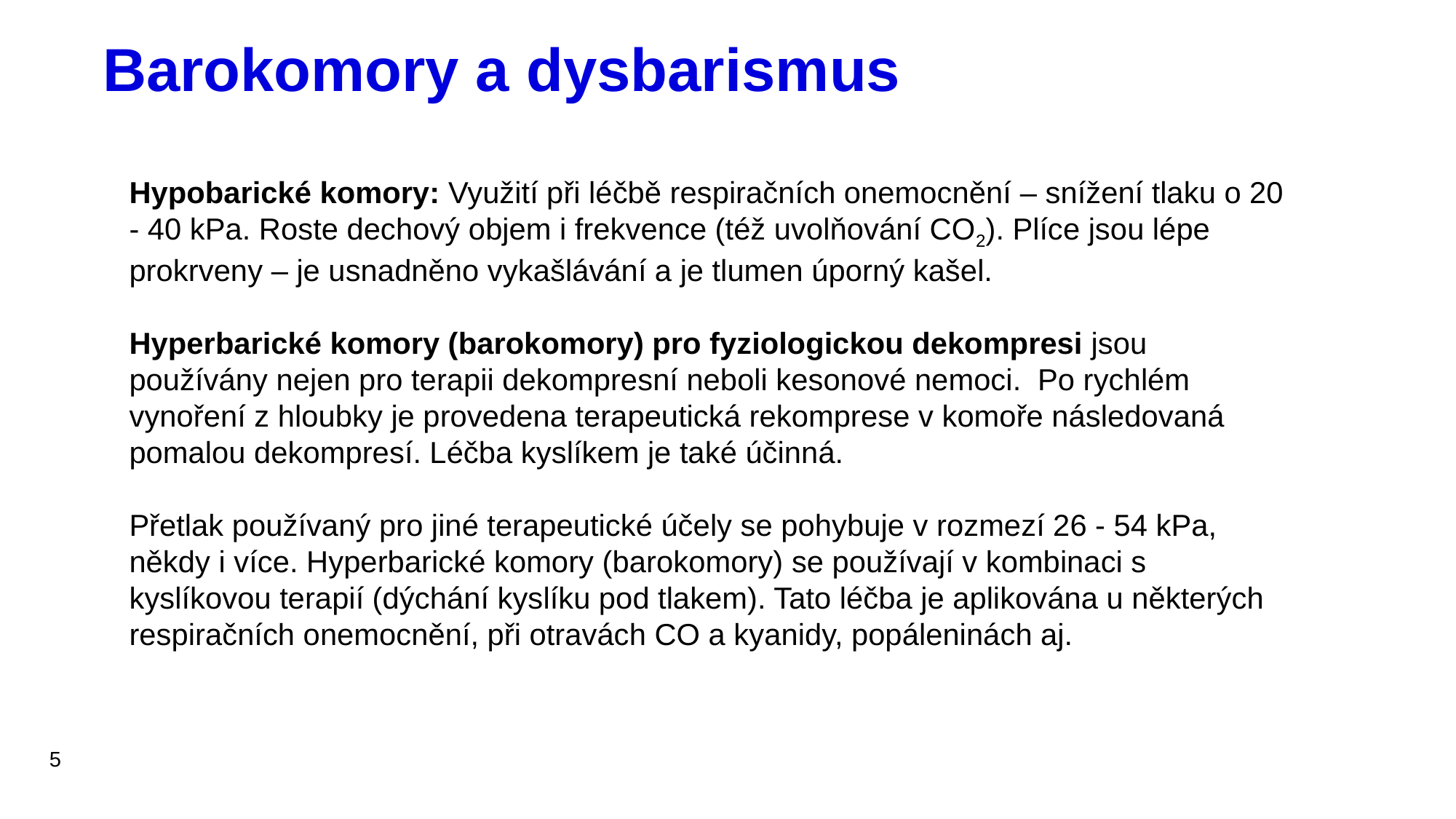

# Barokomory a dysbarismus
Hypobarické komory: Využití při léčbě respiračních onemocnění – snížení tlaku o 20 - 40 kPa. Roste dechový objem i frekvence (též uvolňování CO2). Plíce jsou lépe prokrveny – je usnadněno vykašlávání a je tlumen úporný kašel.

Hyperbarické komory (barokomory) pro fyziologickou dekompresi jsou používány nejen pro terapii dekompresní neboli kesonové nemoci.  Po rychlém vynoření z hloubky je provedena terapeutická rekomprese v komoře následovaná pomalou dekompresí. Léčba kyslíkem je také účinná.

Přetlak používaný pro jiné terapeutické účely se pohybuje v rozmezí 26 - 54 kPa, někdy i více. Hyperbarické komory (barokomory) se používají v kombinaci s kyslíkovou terapií (dýchání kyslíku pod tlakem). Tato léčba je aplikována u některých respiračních onemocnění, při otravách CO a kyanidy, popáleninách aj.
5